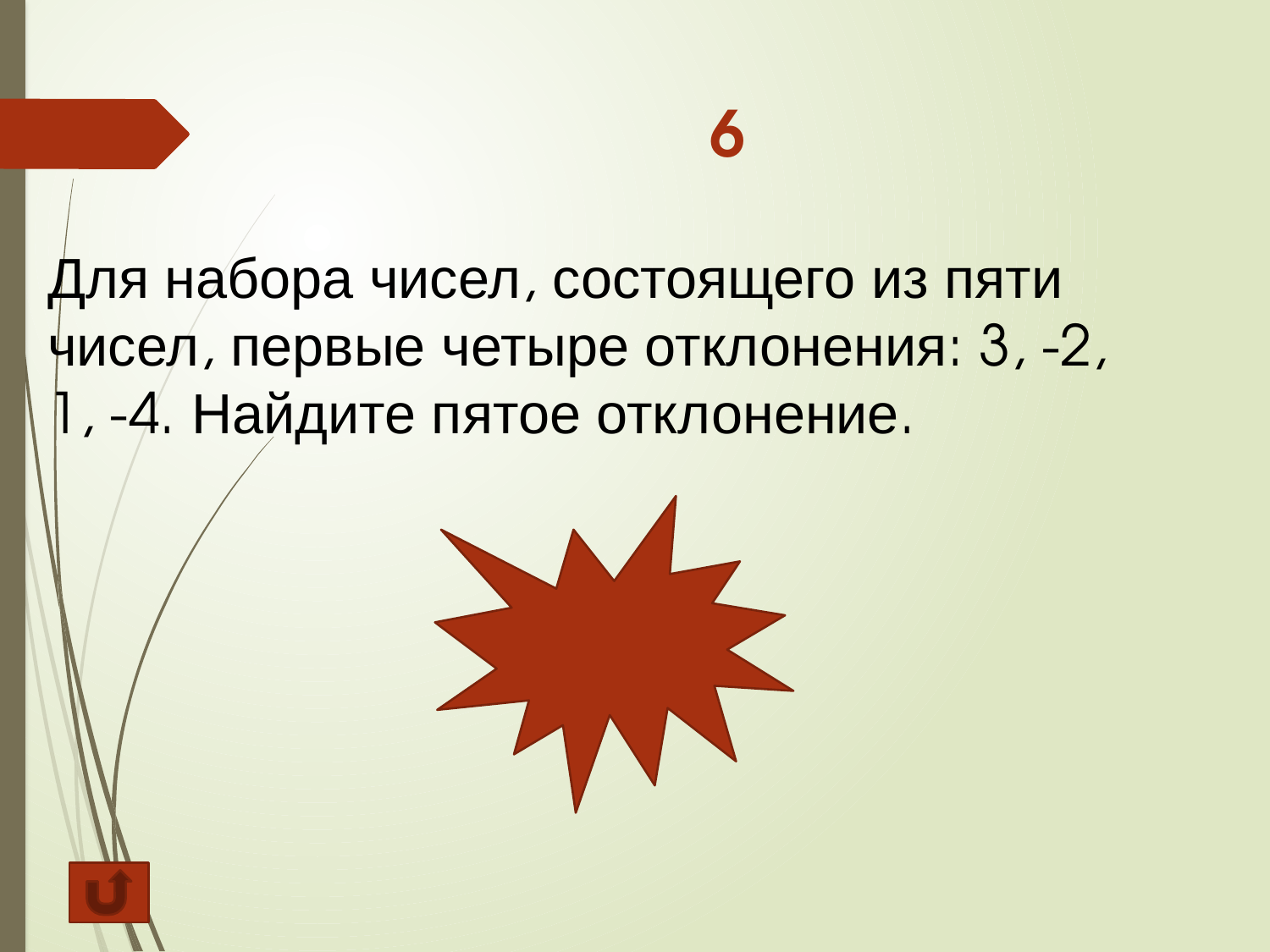

# 6
Для набора чисел, состоящего из пяти чисел, первые четыре отклонения: 3, -2, 1, -4. Найдите пятое отклонение.

2